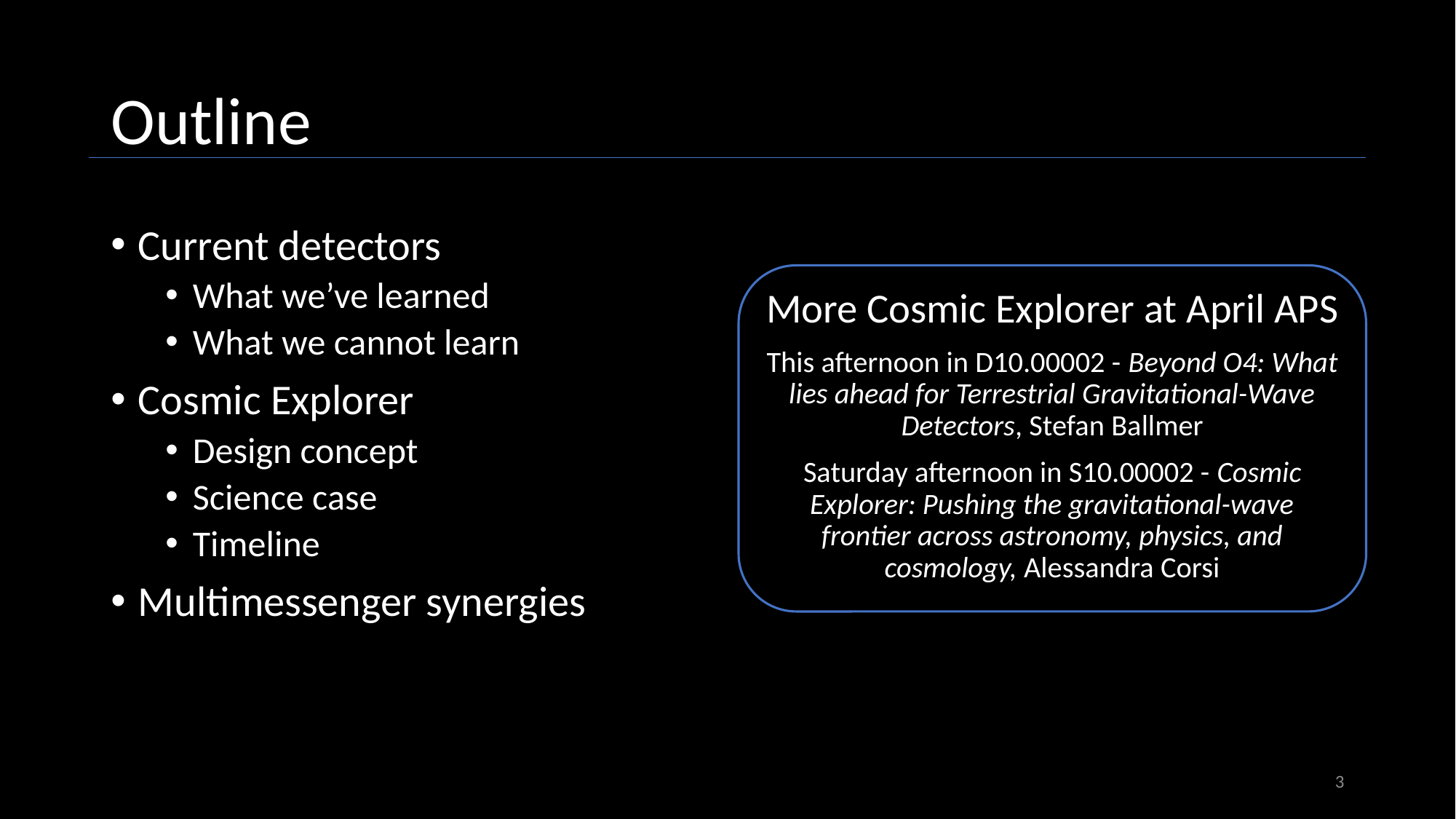

# Outline
Current detectors
What we’ve learned
What we cannot learn
Cosmic Explorer
Design concept
Science case
Timeline
Multimessenger synergies
More Cosmic Explorer at April APS
This afternoon in D10.00002 - Beyond O4: What lies ahead for Terrestrial Gravitational-Wave Detectors, Stefan Ballmer
Saturday afternoon in S10.00002 - Cosmic Explorer: Pushing the gravitational-wave frontier across astronomy, physics, and cosmology, Alessandra Corsi

3